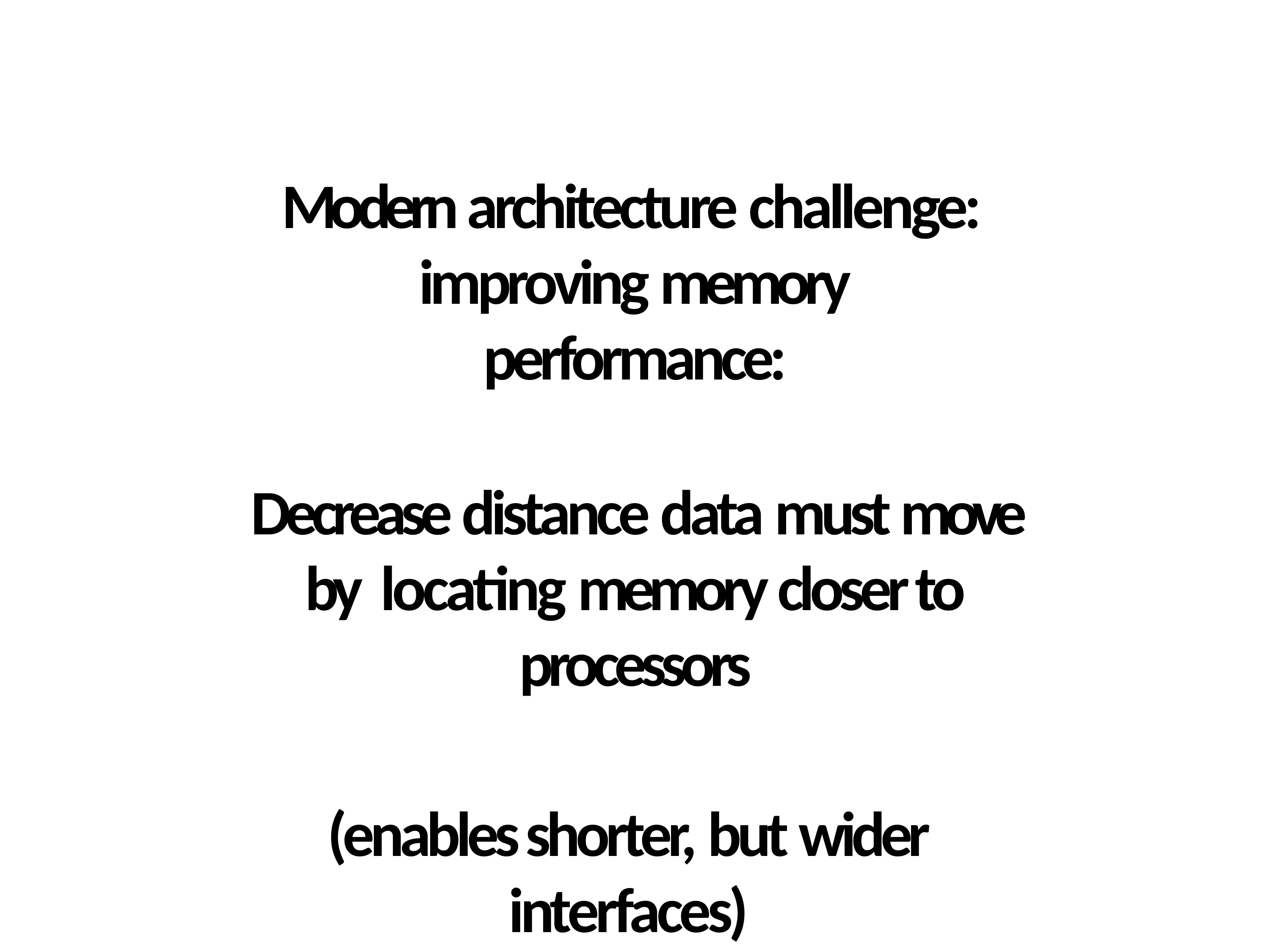

Modern architecture challenge:  improving memory performance:

Decrease distance data must move by  locating memory closer to processors

(enables shorter, but wider interfaces)
77